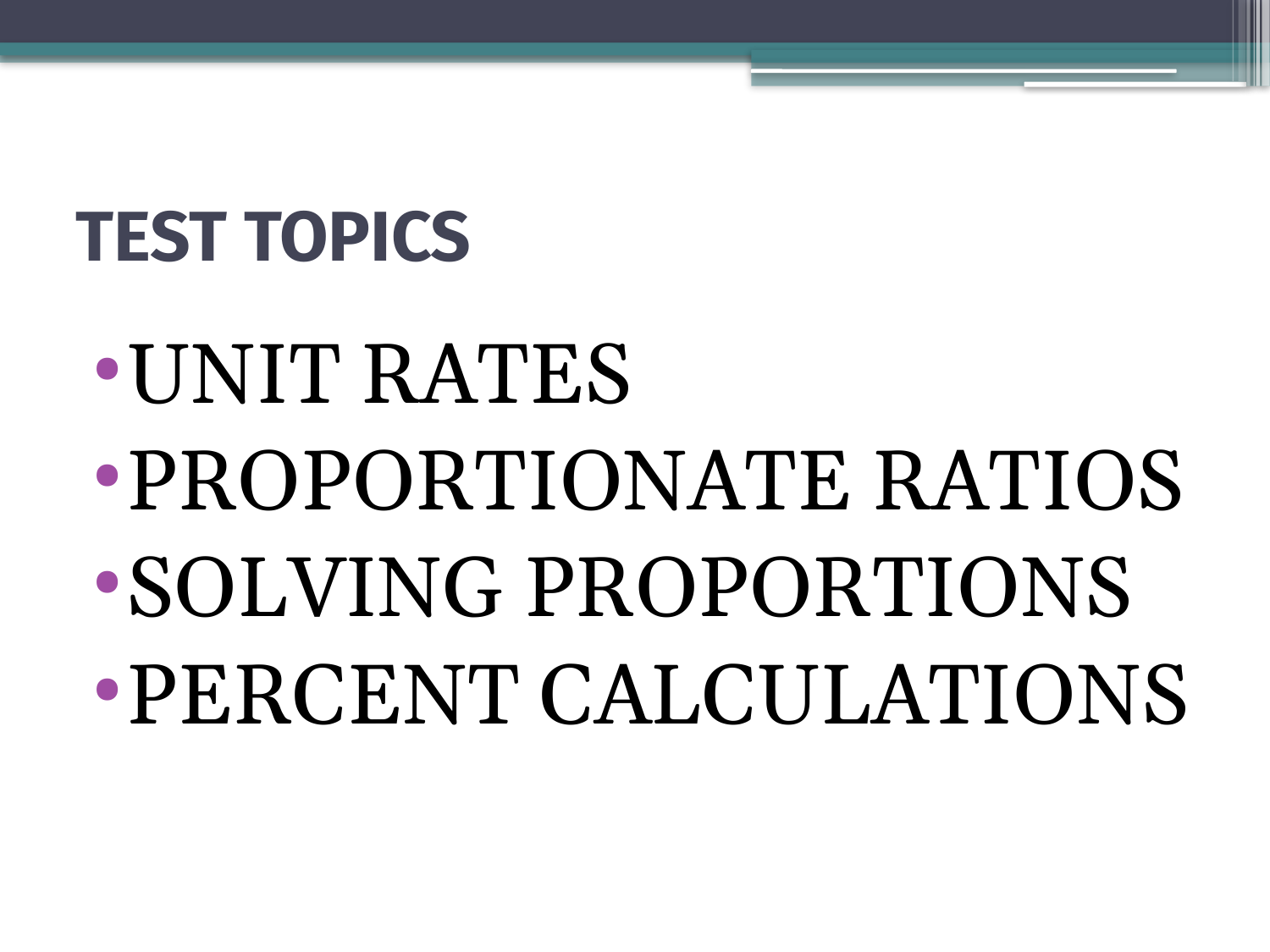

# TEST TOPICS
UNIT RATES
PROPORTIONATE RATIOS
SOLVING PROPORTIONS
PERCENT CALCULATIONS